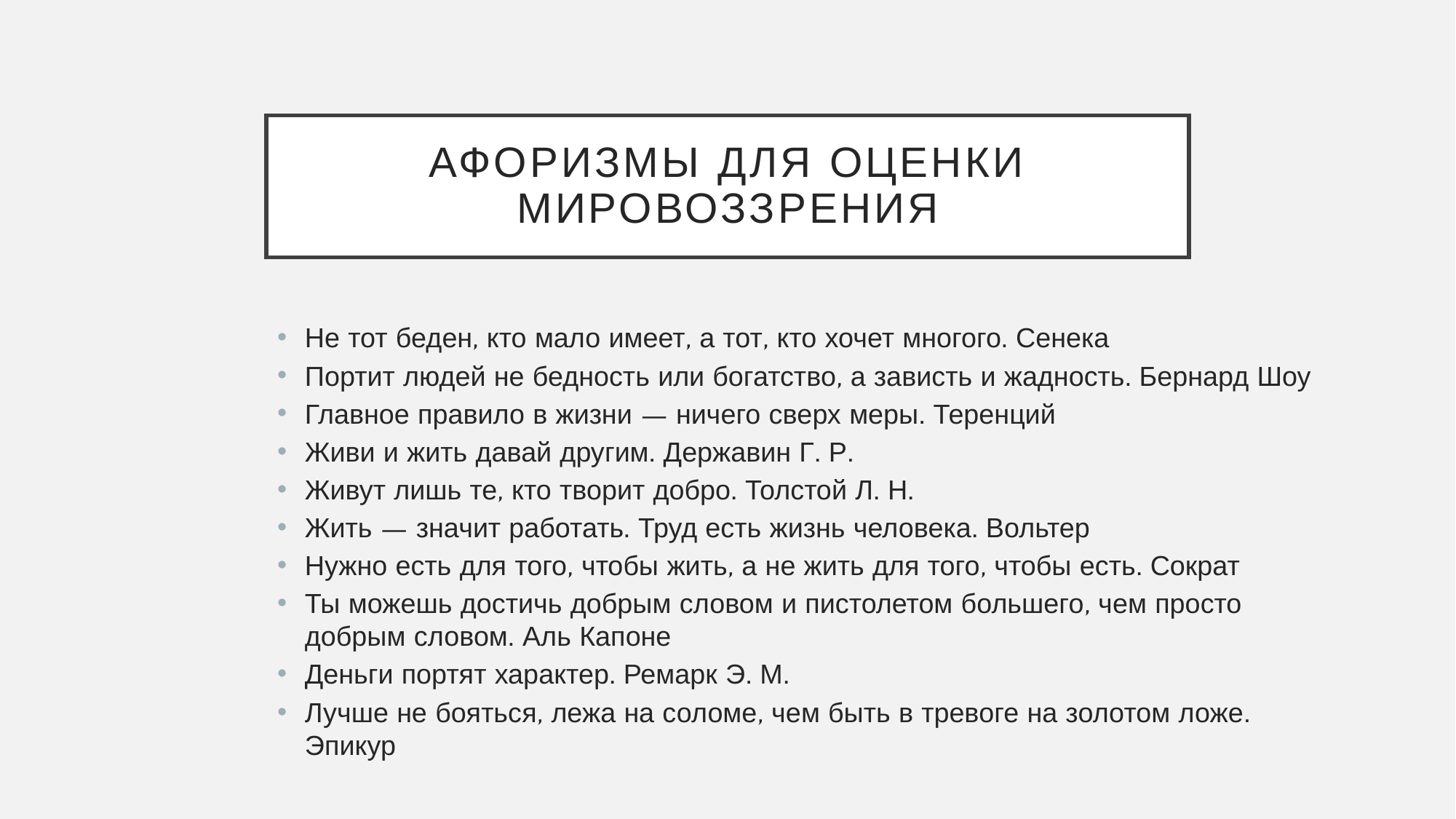

# Афоризмы для оценки мировоззрения
Не тот беден, кто мало имеет, а тот, кто хочет многого. Сенека
Портит людей не бедность или богатство, а зависть и жадность. Бернард Шоу
Главное правило в жизни — ничего сверх меры. Теренций
Живи и жить давай другим. Державин Г. Р.
Живут лишь те, кто творит добро. Толстой Л. Н.
Жить — значит работать. Труд есть жизнь человека. Вольтер
Нужно есть для того, чтобы жить, а не жить для того, чтобы есть. Сократ
Ты можешь достичь добрым словом и пистолетом большего, чем просто добрым словом. Аль Капоне
Деньги портят характер. Ремарк Э. М.
Лучше не бояться, лежа на соломе, чем быть в тревоге на золотом ложе. Эпикур